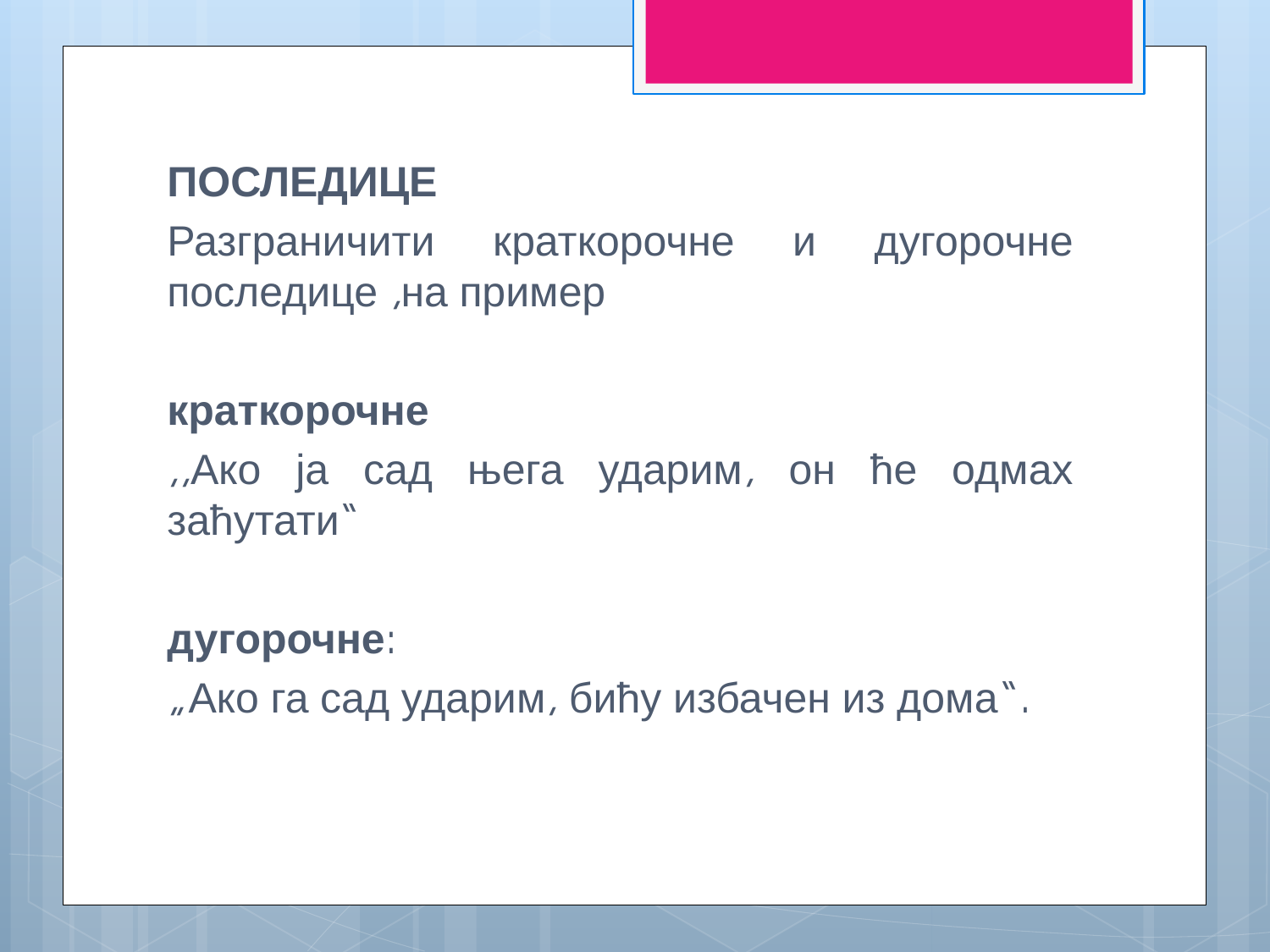

ПОСЛЕДИЦЕ
Разграничити краткорочне и дугорочне последице ,на пример

краткорочне
,,Ако ја сад њега ударим, он ће одмах заћутати“

дугорочне:
„Ако га сад ударим, бићу избачен из дома“.